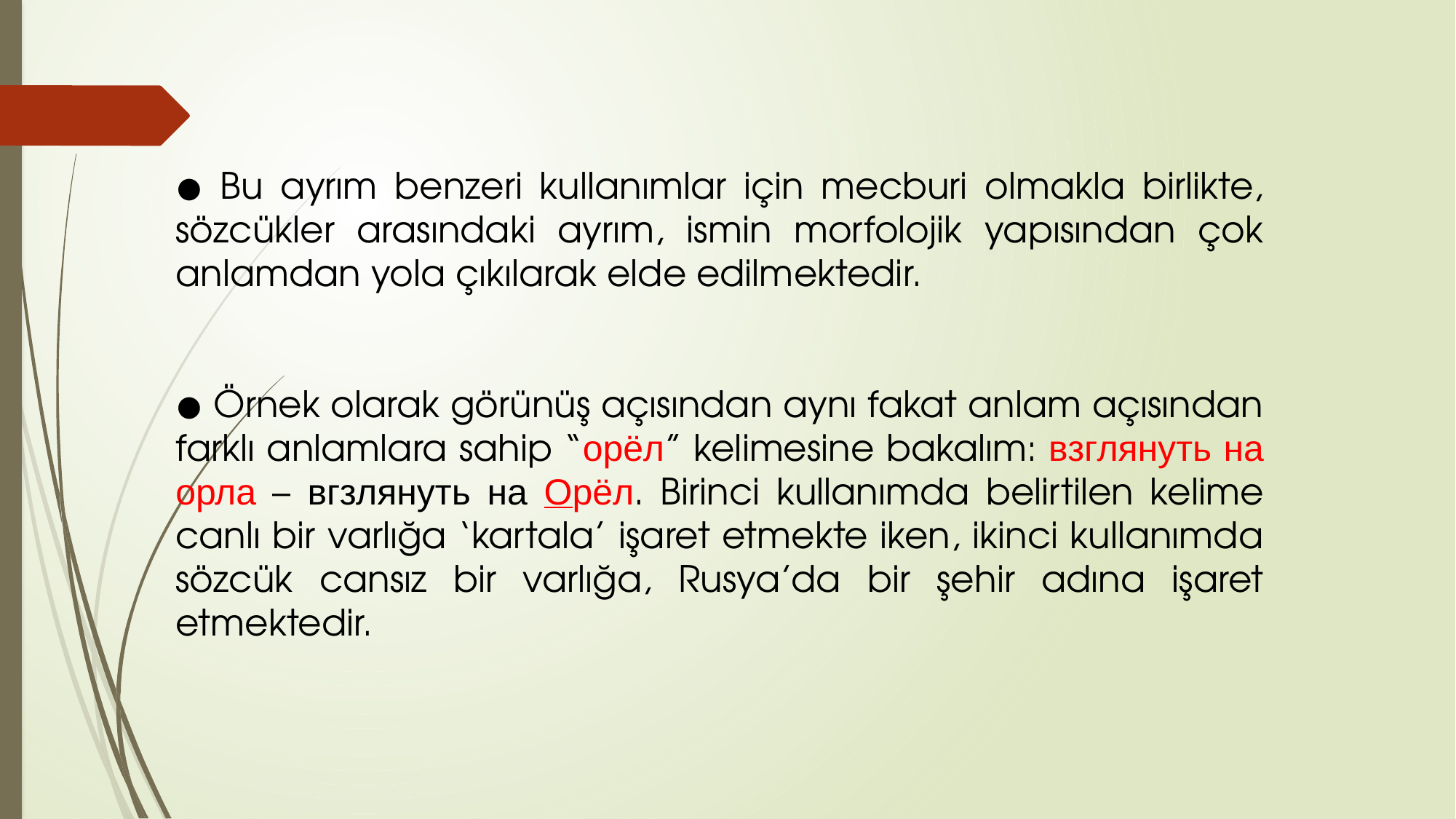

● Bu ayrım benzeri kullanımlar için mecburi olmakla birlikte, sözcükler arasındaki ayrım, ismin morfolojik yapısından çok anlamdan yola çıkılarak elde edilmektedir.

● Örnek olarak görünüş açısından aynı fakat anlam açısından farklı anlamlara sahip “орёл” kelimesine bakalım: взглянуть на орла – вгзлянуть на Орёл. Birinci kullanımda belirtilen kelime canlı bir varlığa ‘kartala’ işaret etmekte iken, ikinci kullanımda sözcük cansız bir varlığa, Rusya’da bir şehir adına işaret etmektedir.